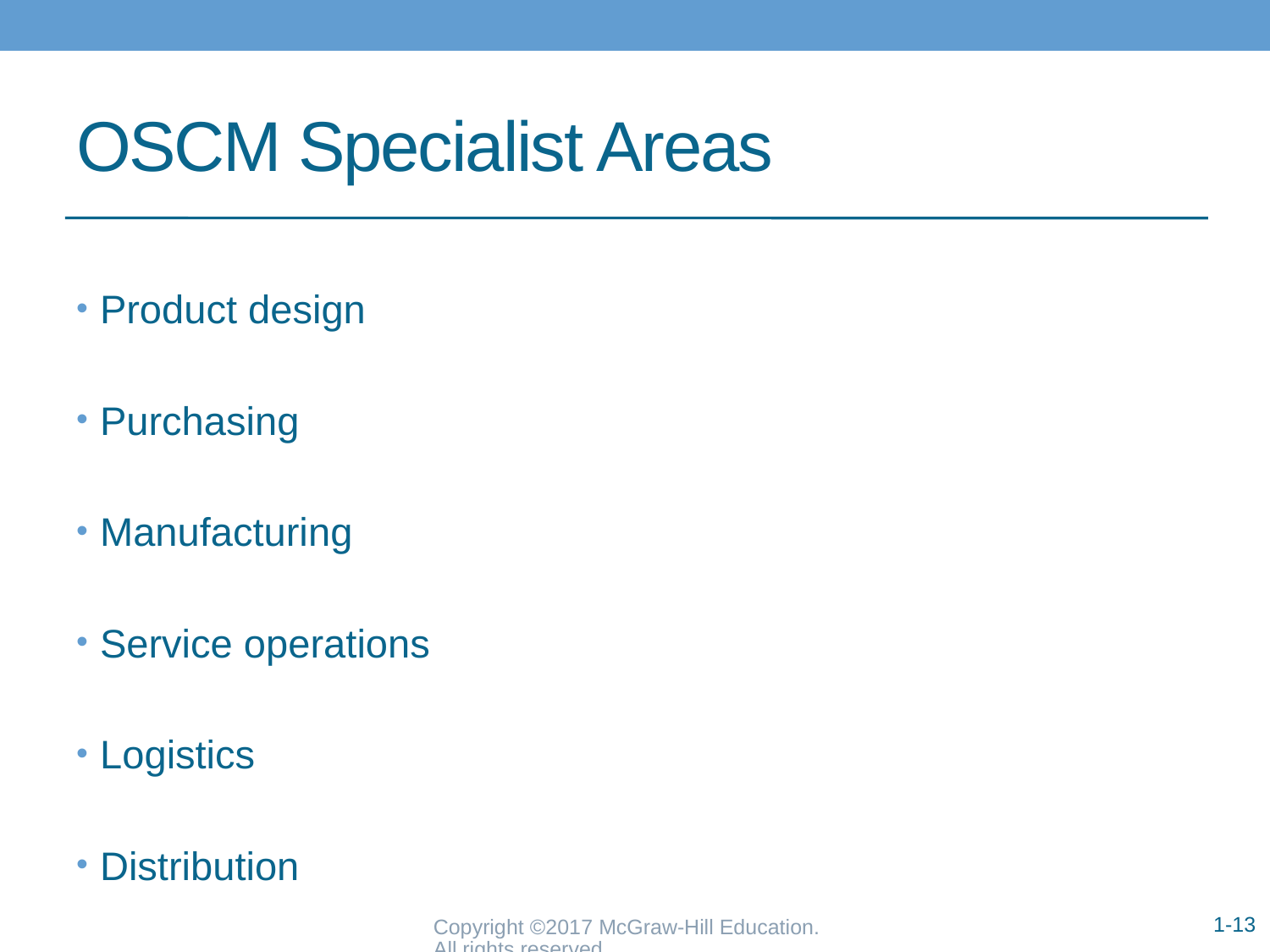

# OSCM Specialist Areas

Product design

Purchasing

Manufacturing

Service operations

Logistics

Distribution
Copyright ©2017 McGraw-Hill Education. All rights reserved.
1-13